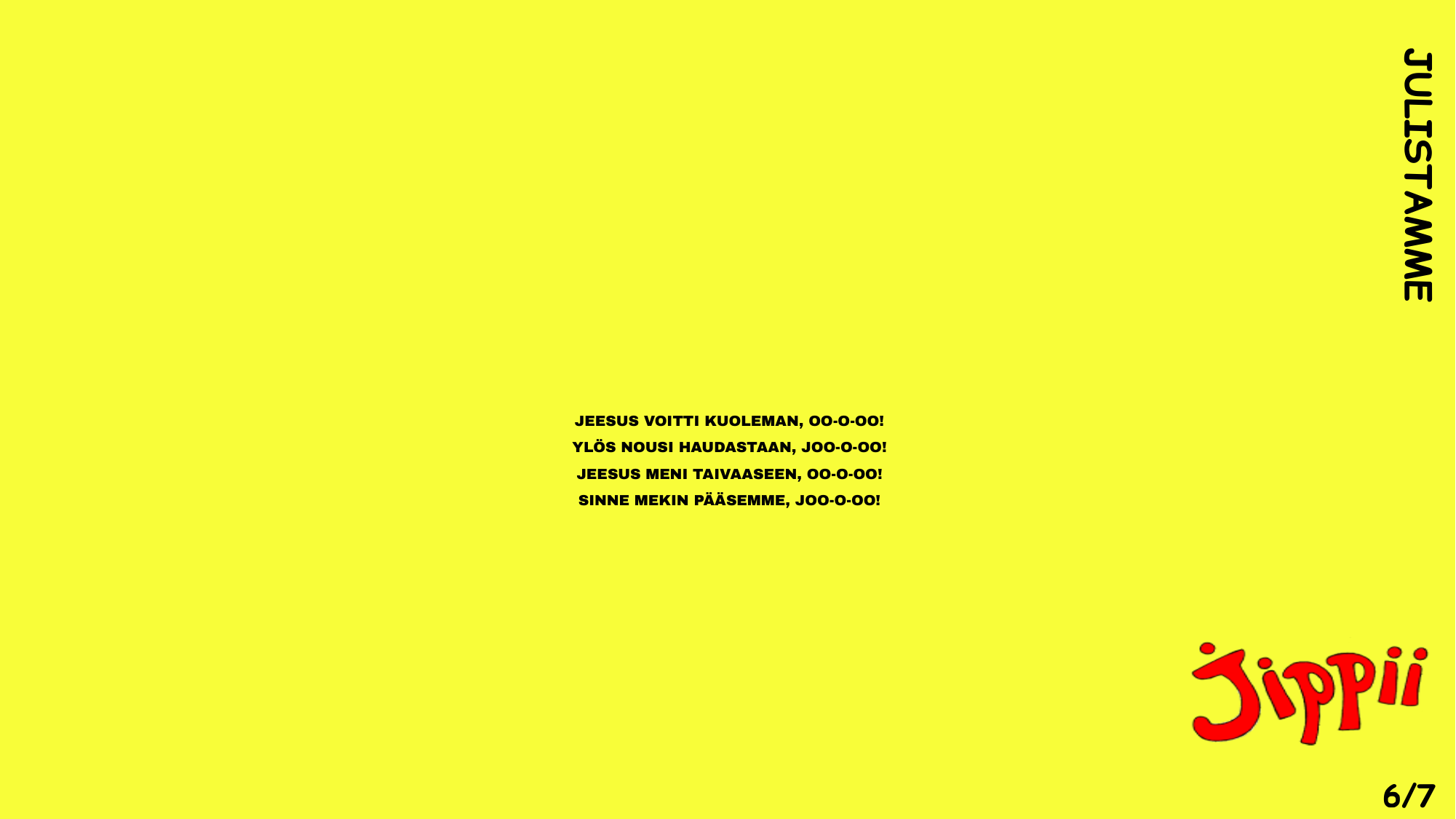

JULISTAMME
# JEESUS VOITTI KUOLEMAN, OO-O-OO! YLÖS NOUSI HAUDASTAAN, JOO-O-OO! JEESUS MENI TAIVAASEEN, OO-O-OO! SINNE MEKIN PÄÄSEMME, JOO-O-OO!
6/7